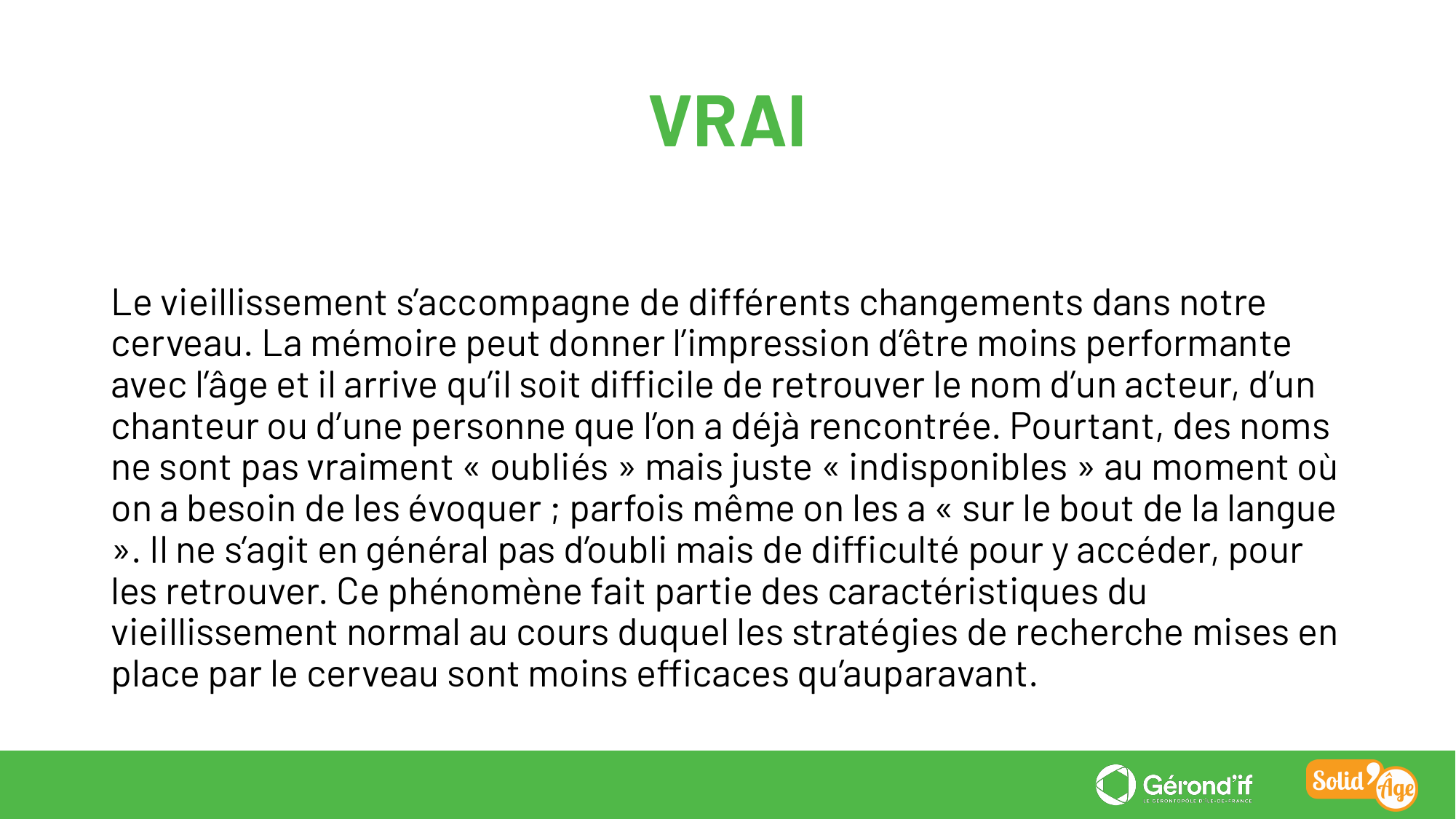

VRAI
Le vieillissement s’accompagne de différents changements dans notre cerveau. La mémoire peut donner l’impression d’être moins performante avec l’âge et il arrive qu’il soit difficile de retrouver le nom d’un acteur, d’un chanteur ou d’une personne que l’on a déjà rencontrée. Pourtant, des noms ne sont pas vraiment « oubliés » mais juste « indisponibles » au moment où on a besoin de les évoquer ; parfois même on les a « sur le bout de la langue ». Il ne s’agit en général pas d’oubli mais de difficulté pour y accéder, pour les retrouver. Ce phénomène fait partie des caractéristiques du vieillissement normal au cours duquel les stratégies de recherche mises en place par le cerveau sont moins efficaces qu’auparavant.